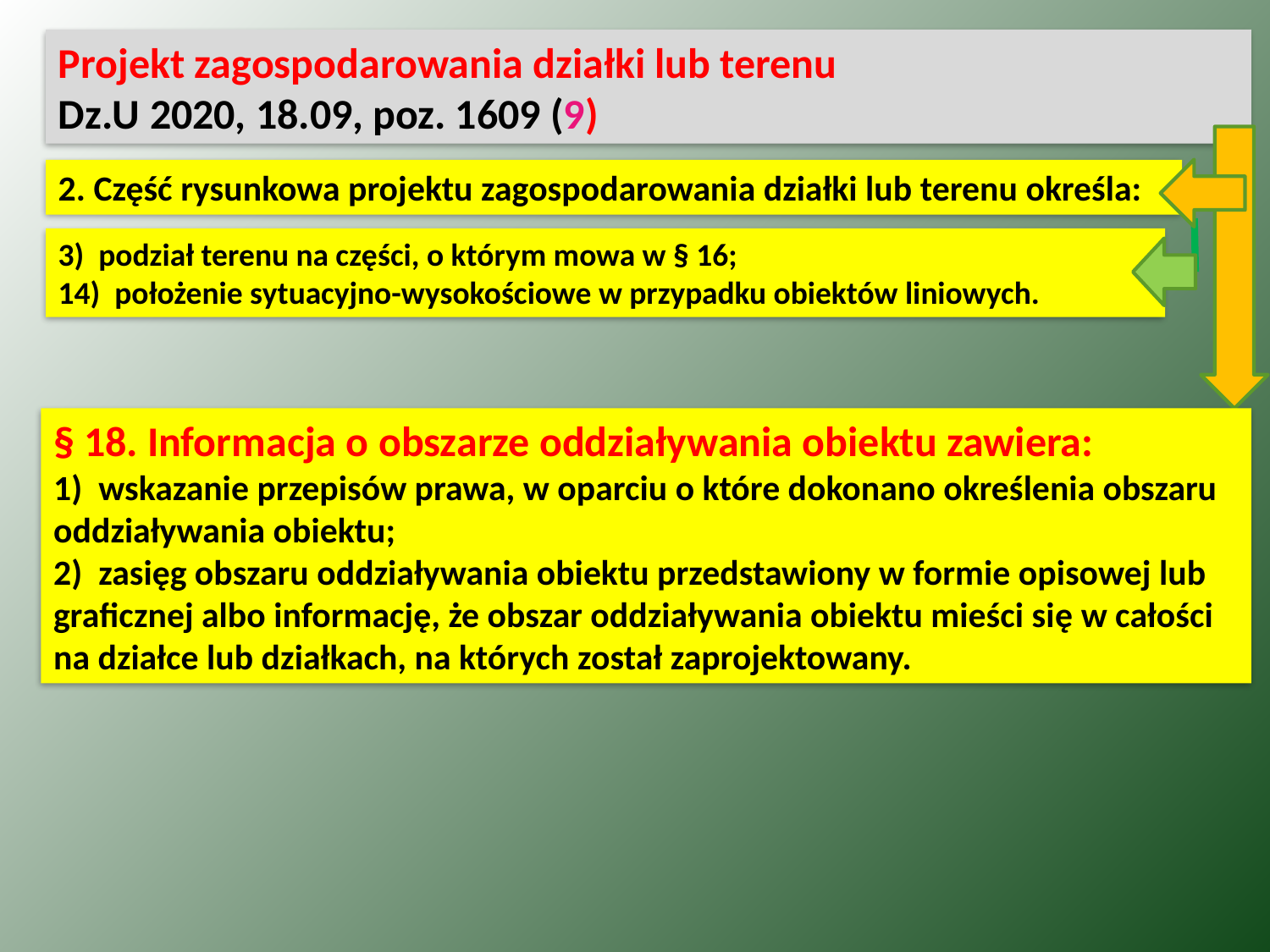

Projekt zagospodarowania działki lub terenu
Dz.U 2020, 18.09, poz. 1609 (9)

2. Część rysunkowa projektu zagospodarowania działki lub terenu określa:
3)  podział terenu na części, o którym mowa w § 16;
14)  położenie sytuacyjno-wysokościowe w przypadku obiektów liniowych.

§ 18. Informacja o obszarze oddziaływania obiektu zawiera:
1)  wskazanie przepisów prawa, w oparciu o które dokonano określenia obszaru oddziaływania obiektu;
2)  zasięg obszaru oddziaływania obiektu przedstawiony w formie opisowej lub graficznej albo informację, że obszar oddziaływania obiektu mieści się w całości na działce lub działkach, na których został zaprojektowany.